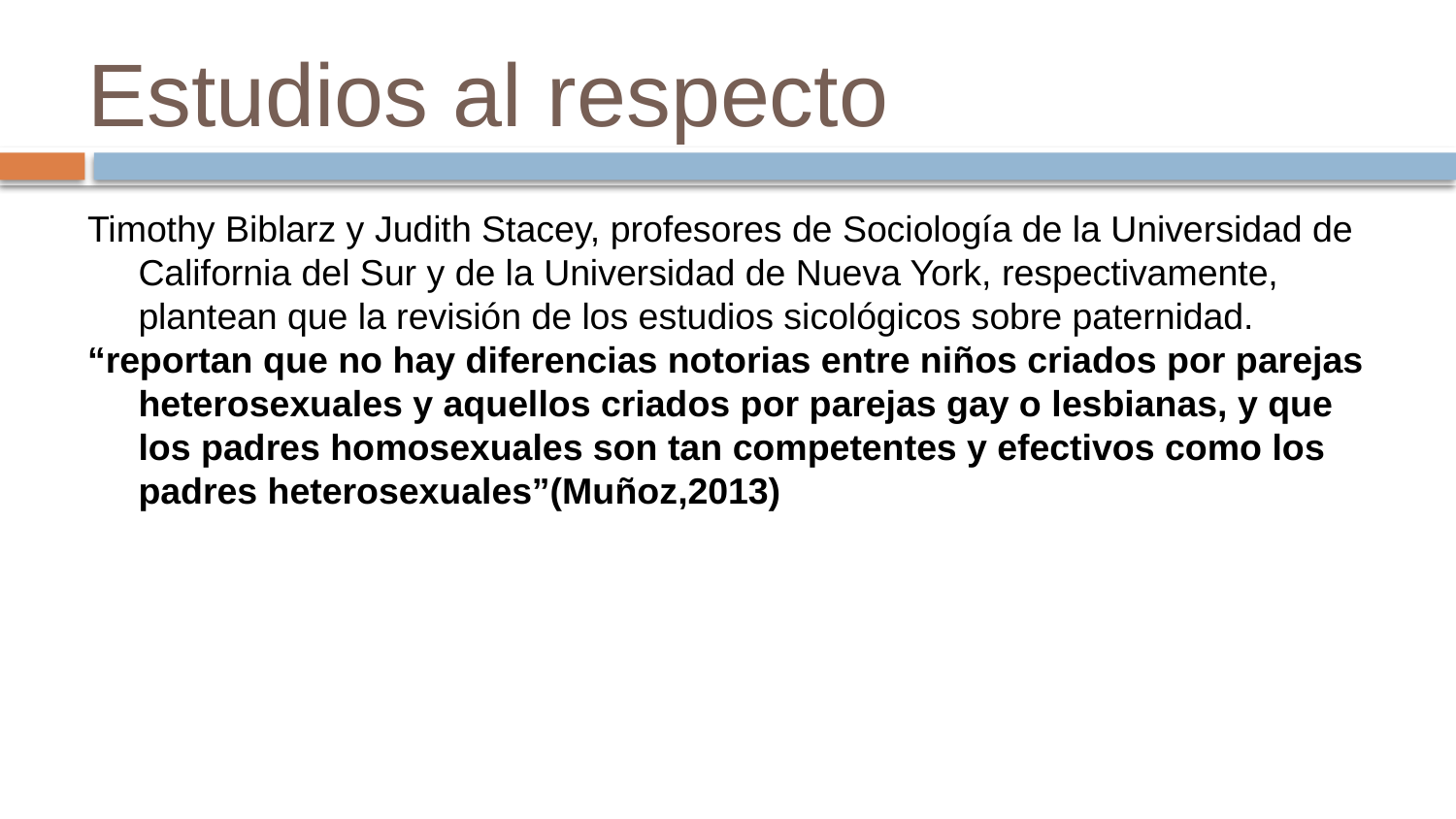

# Estudios al respecto
Timothy Biblarz y Judith Stacey, profesores de Sociología de la Universidad de California del Sur y de la Universidad de Nueva York, respectivamente, plantean que la revisión de los estudios sicológicos sobre paternidad.
“reportan que no hay diferencias notorias entre niños criados por parejas heterosexuales y aquellos criados por parejas gay o lesbianas, y que los padres homosexuales son tan competentes y efectivos como los padres heterosexuales”(Muñoz,2013)